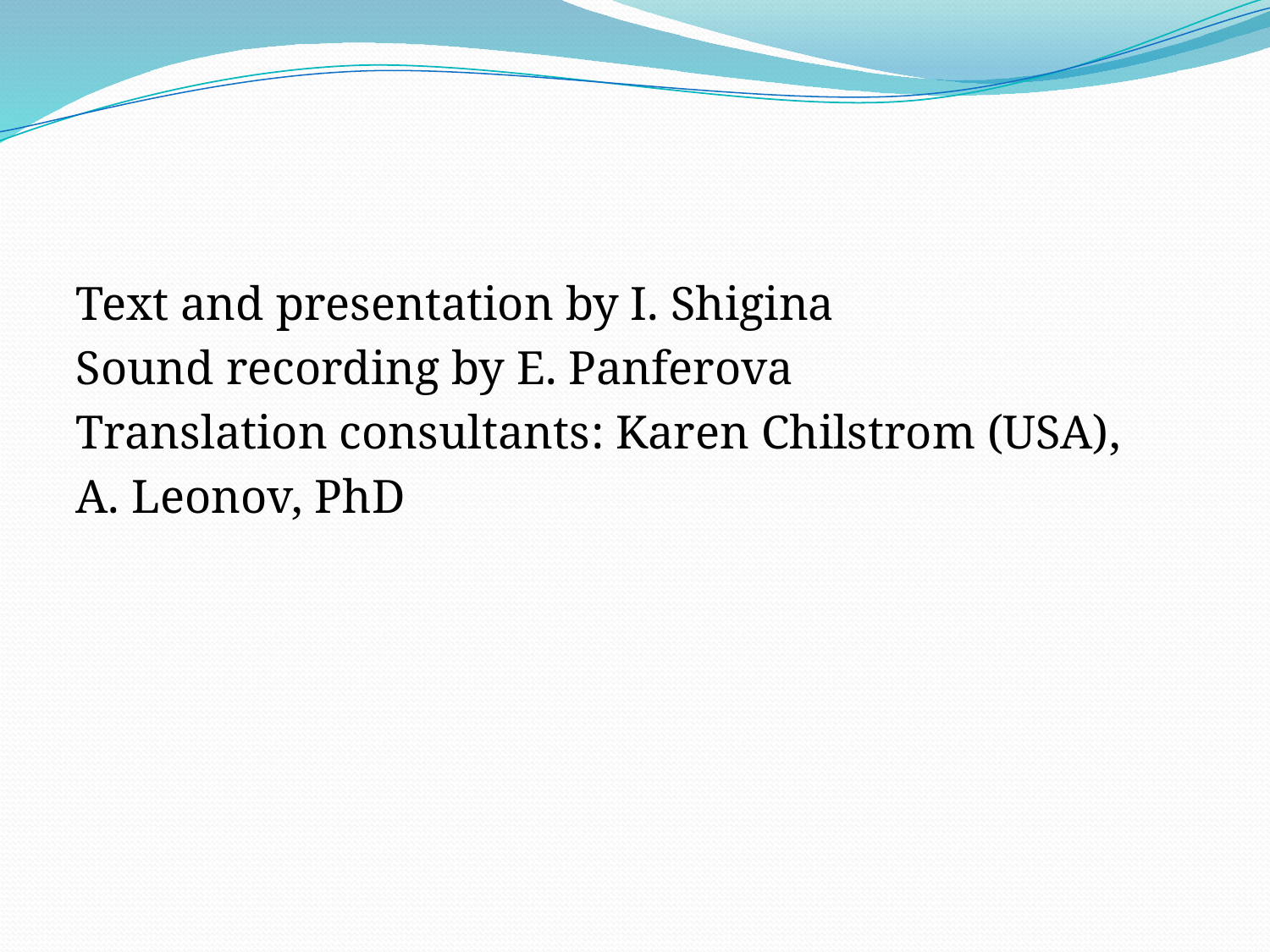

#
Text and presentation by I. Shigina
Sound recording by E. Panferova
Translation consultants: Karen Chilstrom (USA),
A. Leonov, PhD